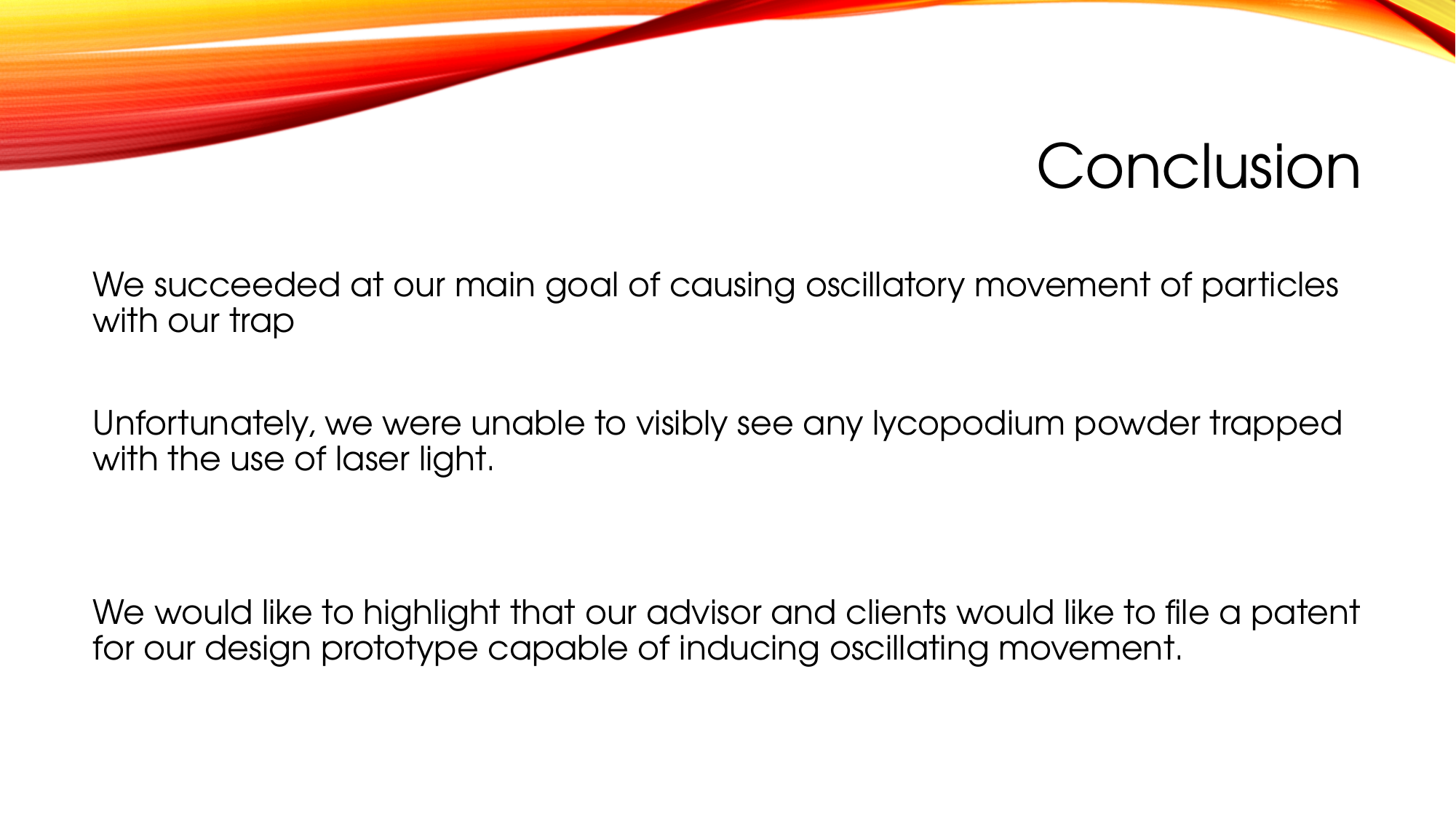

# Conclusion
We succeeded at our main goal of causing oscillatory movement of particles with our trap

Unfortunately, we were unable to visibly see any lycopodium powder trapped with the use of laser light.

We would like to highlight that our advisor and clients would like to file a patent for our design prototype capable of inducing oscillating movement.